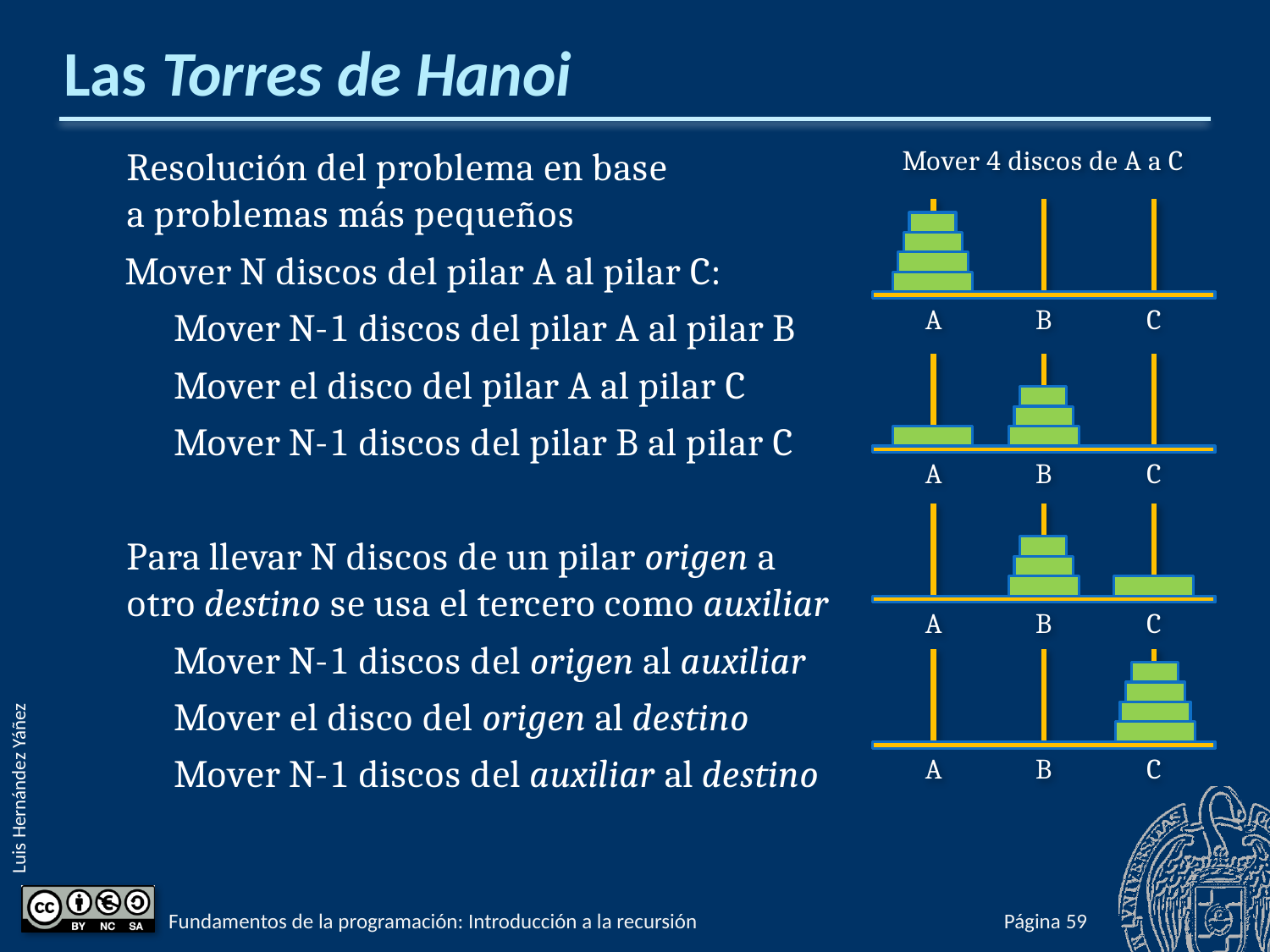

# Las Torres de Hanoi
Resolución del problema en base
a problemas más pequeños
Mover N discos del pilar A al pilar C:
Mover N-1 discos del pilar A al pilar B
Mover el disco del pilar A al pilar C
Mover N-1 discos del pilar B al pilar C

Para llevar N discos de un pilar origen a
otro destino se usa el tercero como auxiliar
Mover N-1 discos del origen al auxiliar
Mover el disco del origen al destino
Mover N-1 discos del auxiliar al destino
Mover 4 discos de A a C

A
B
C

A
B
C

A
B
C

A
B
C
Fundamentos de la programación: Introducción a la recursión
Página 59